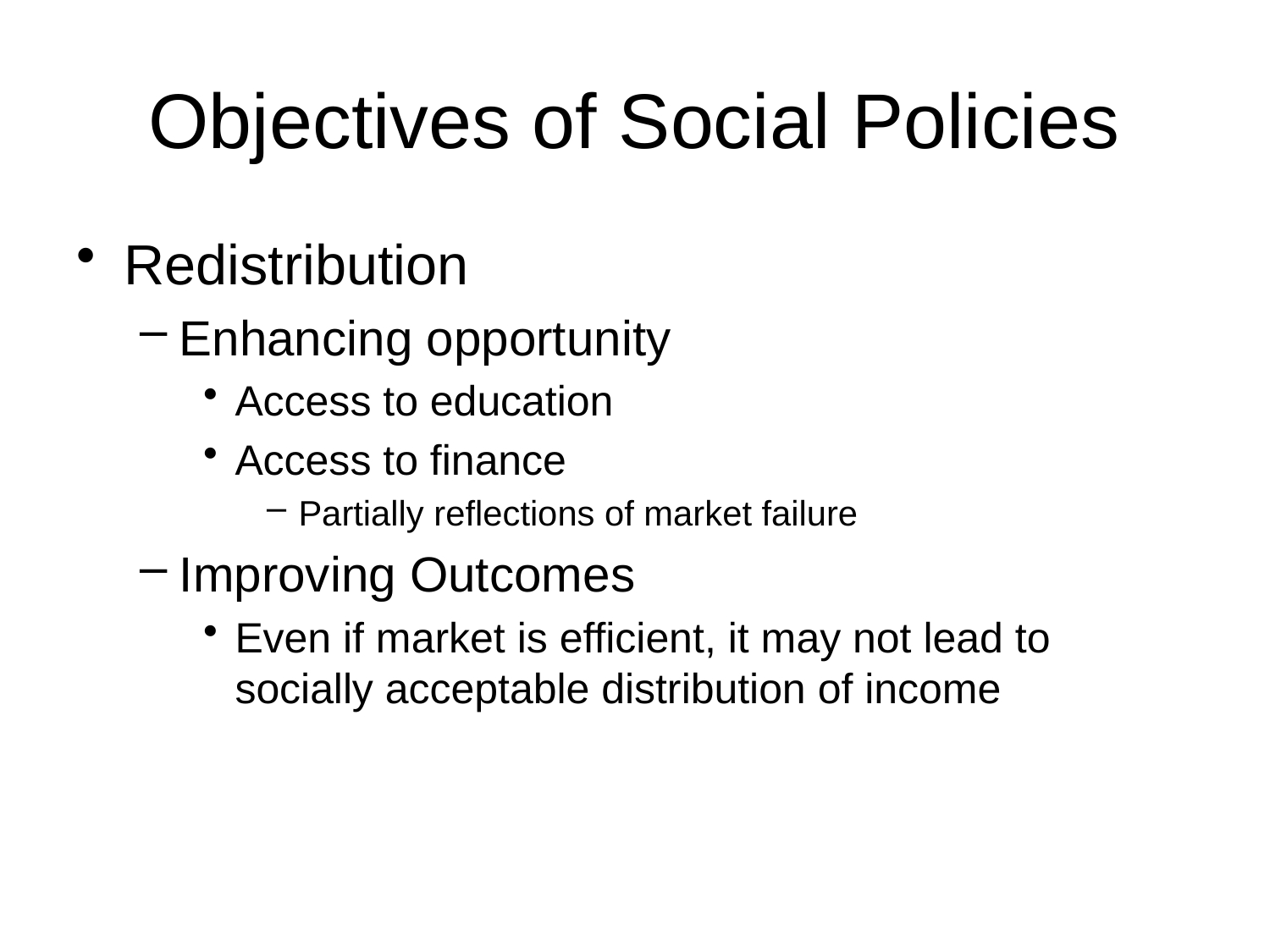

# Objectives of Social Policies
Redistribution
Enhancing opportunity
Access to education
Access to finance
Partially reflections of market failure
Improving Outcomes
Even if market is efficient, it may not lead to socially acceptable distribution of income